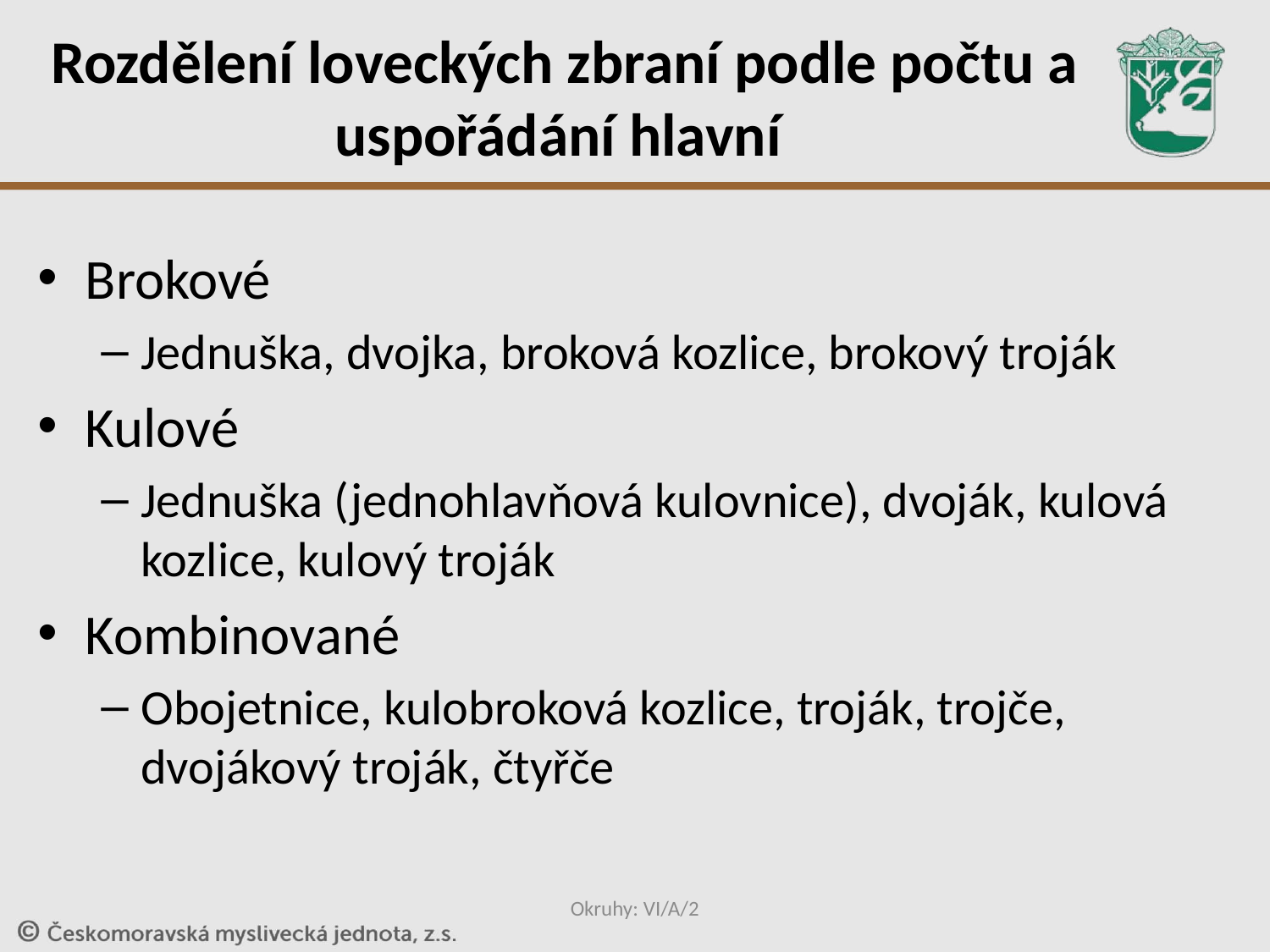

# Rozdělení loveckých zbraní podle počtu a uspořádání hlavní
Brokové
Jednuška, dvojka, broková kozlice, brokový troják
Kulové
Jednuška (jednohlavňová kulovnice), dvoják, kulová kozlice, kulový troják
Kombinované
Obojetnice, kulobroková kozlice, troják, trojče, dvojákový troják, čtyřče
Okruhy: VI/A/2